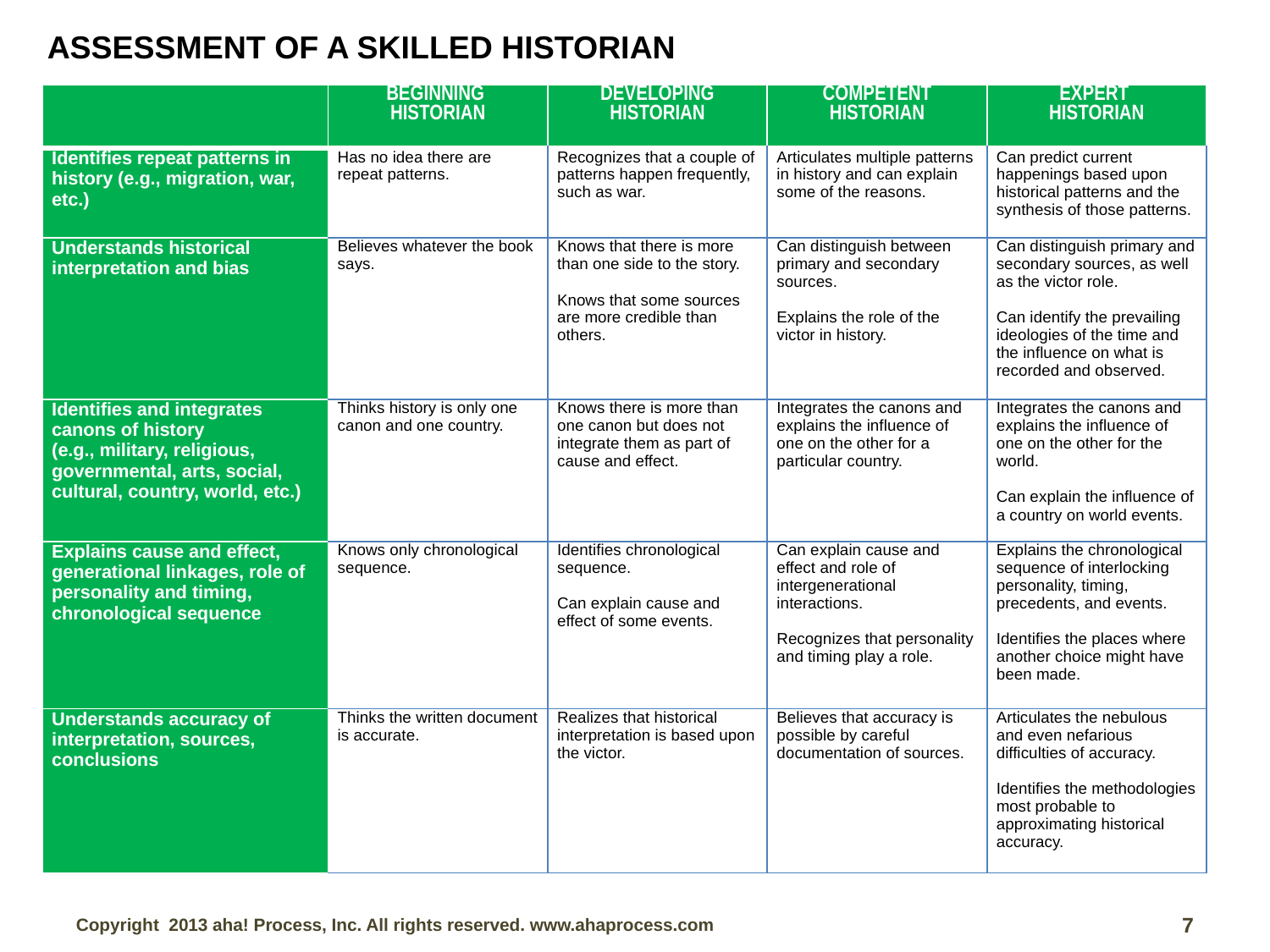

ASSESSMENT OF A SKILLED HISTORIAN
|  | BEGINNING HISTORIAN | DEVELOPING HISTORIAN | COMPETENT HISTORIAN | EXPERT HISTORIAN |
| --- | --- | --- | --- | --- |
| Identifies repeat patterns in history (e.g., migration, war, etc.) | Has no idea there are repeat patterns. | Recognizes that a couple of patterns happen frequently, such as war. | Articulates multiple patterns in history and can explain some of the reasons. | Can predict current happenings based upon historical patterns and the synthesis of those patterns. |
| Understands historical interpretation and bias | Believes whatever the book says. | Knows that there is more than one side to the story.   Knows that some sources are more credible than others. | Can distinguish between primary and secondary sources.   Explains the role of the victor in history. | Can distinguish primary and secondary sources, as well as the victor role.   Can identify the prevailing ideologies of the time and the influence on what is recorded and observed. |
| Identifies and integrates canons of history (e.g., military, religious, governmental, arts, social, cultural, country, world, etc.) | Thinks history is only one canon and one country. | Knows there is more than one canon but does not integrate them as part of cause and effect. | Integrates the canons and explains the influence of one on the other for a particular country. | Integrates the canons and explains the influence of one on the other for the world.   Can explain the influence of a country on world events. |
| Explains cause and effect, generational linkages, role of personality and timing, chronological sequence | Knows only chronological sequence. | Identifies chronological sequence.   Can explain cause and effect of some events. | Can explain cause and effect and role of intergenerational interactions.   Recognizes that personality and timing play a role. | Explains the chronological sequence of interlocking personality, timing, precedents, and events.   Identifies the places where another choice might have been made. |
| Understands accuracy of interpretation, sources, conclusions | Thinks the written document is accurate. | Realizes that historical interpretation is based upon the victor. | Believes that accuracy is possible by careful documentation of sources. | Articulates the nebulous and even nefarious difficulties of accuracy.   Identifies the methodologies most probable to approximating historical accuracy. |
7